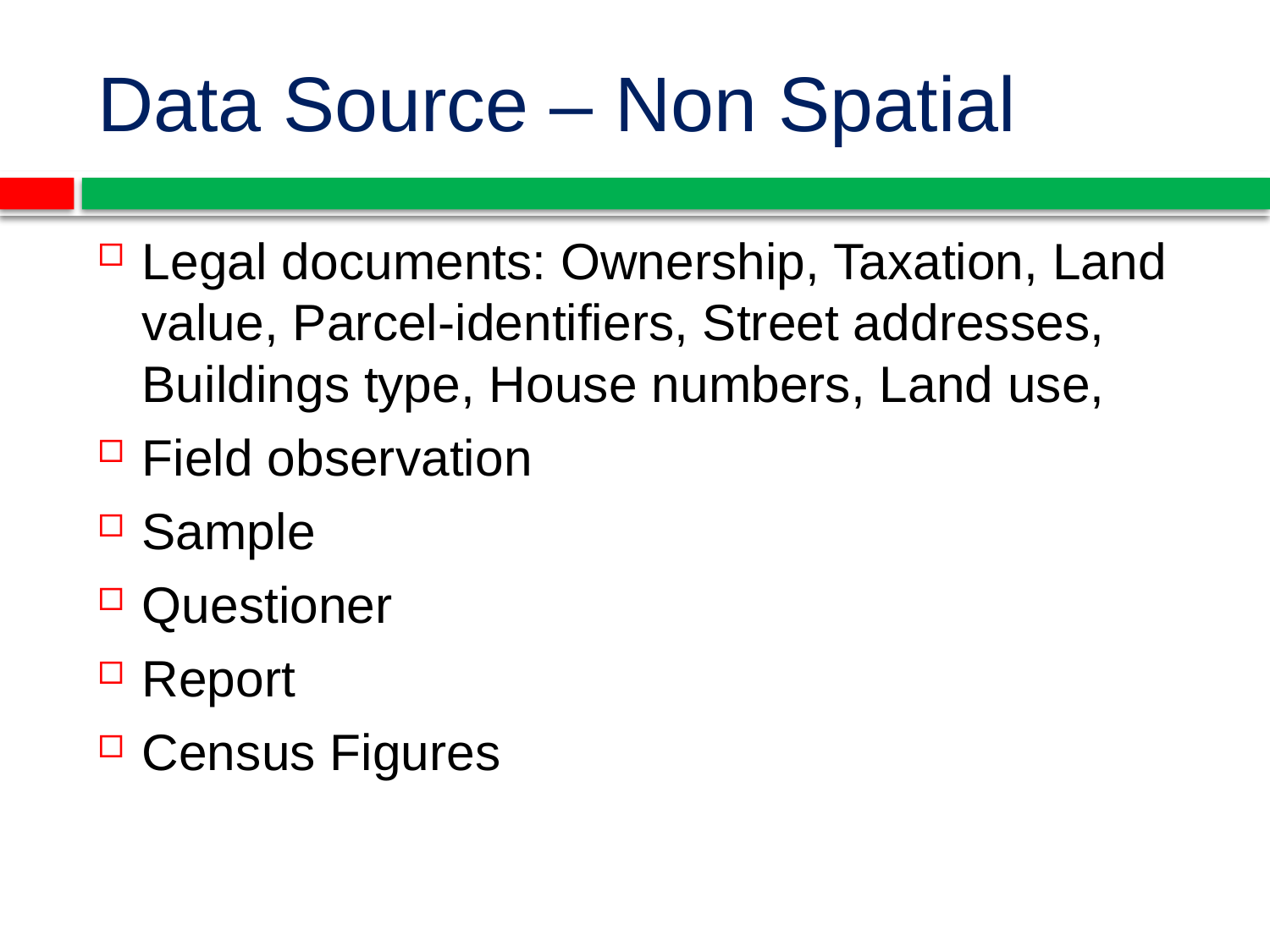

# Data Source – Non Spatial
Legal documents: Ownership, Taxation, Land value, Parcel-identifiers, Street addresses, Buildings type, House numbers, Land use,
Field observation
Sample
Questioner
Report
Census Figures